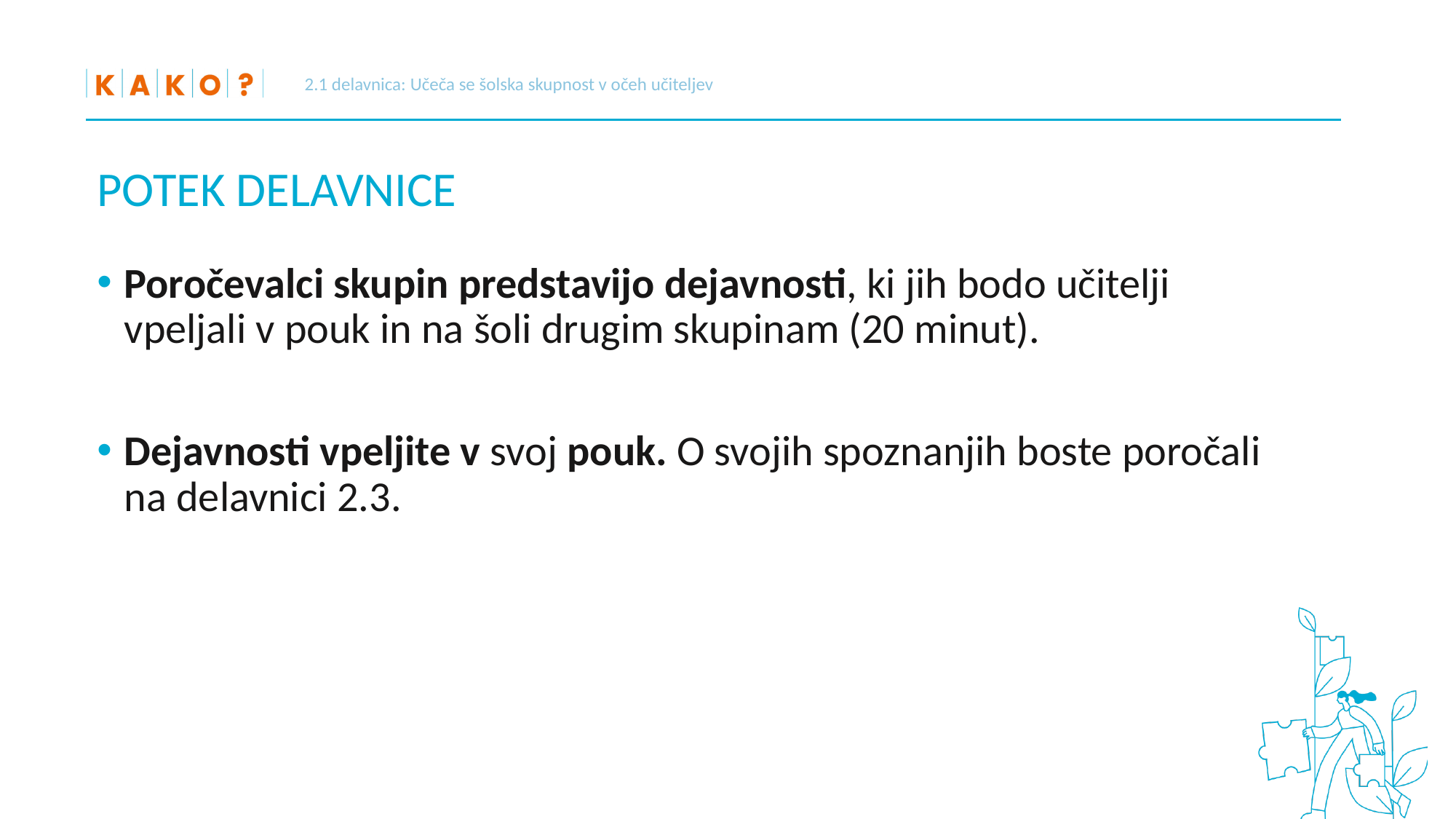

2.1 delavnica: Učeča se šolska skupnost v očeh učiteljev
# POTEK DELAVNICE
Poročevalci skupin predstavijo dejavnosti, ki jih bodo učitelji vpeljali v pouk in na šoli drugim skupinam (20 minut).

Dejavnosti vpeljite v svoj pouk. O svojih spoznanjih boste poročali na delavnici 2.3.